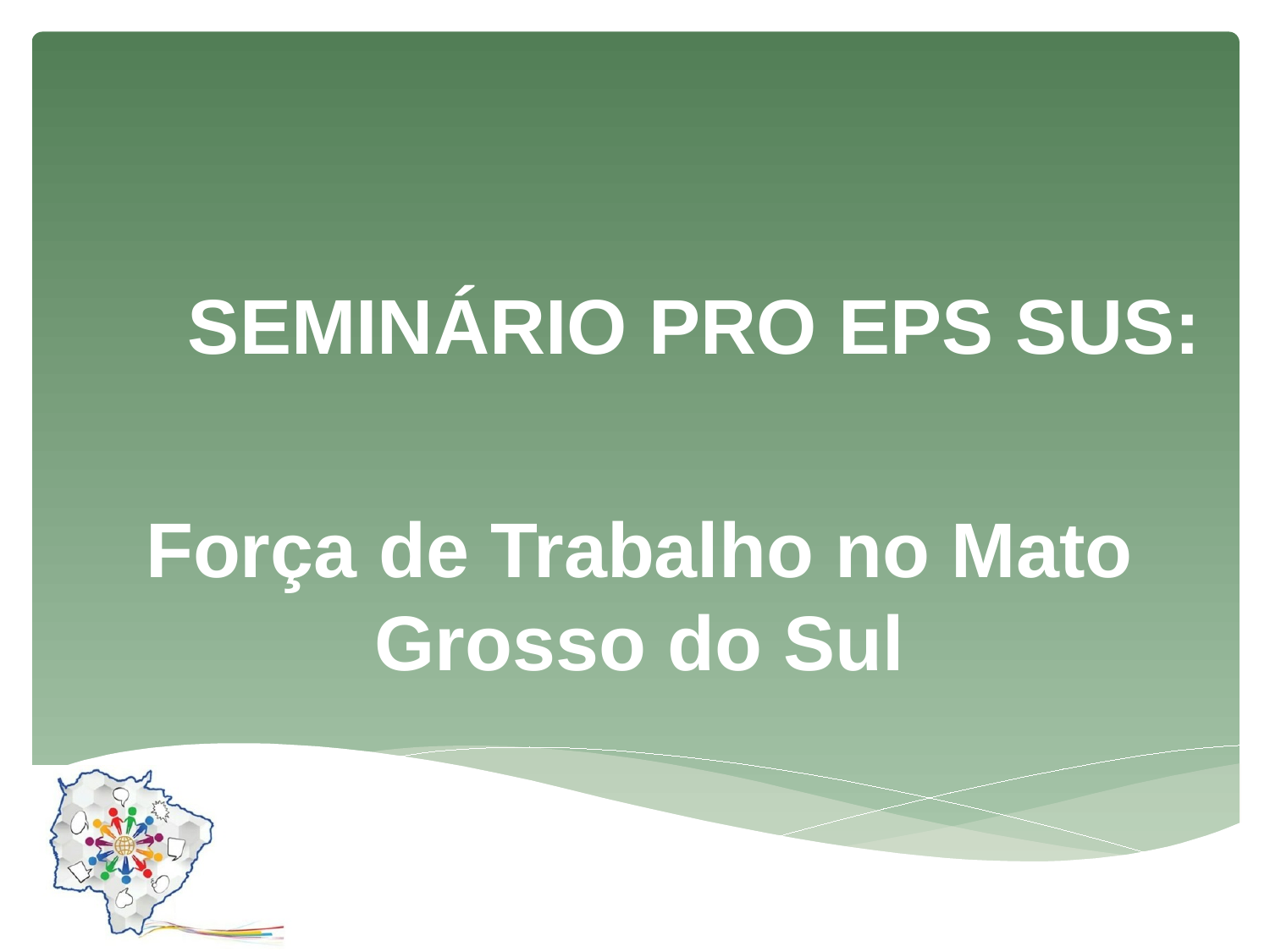

# SEMINÁRIO PRO EPS SUS:
Força de Trabalho no Mato Grosso do Sul